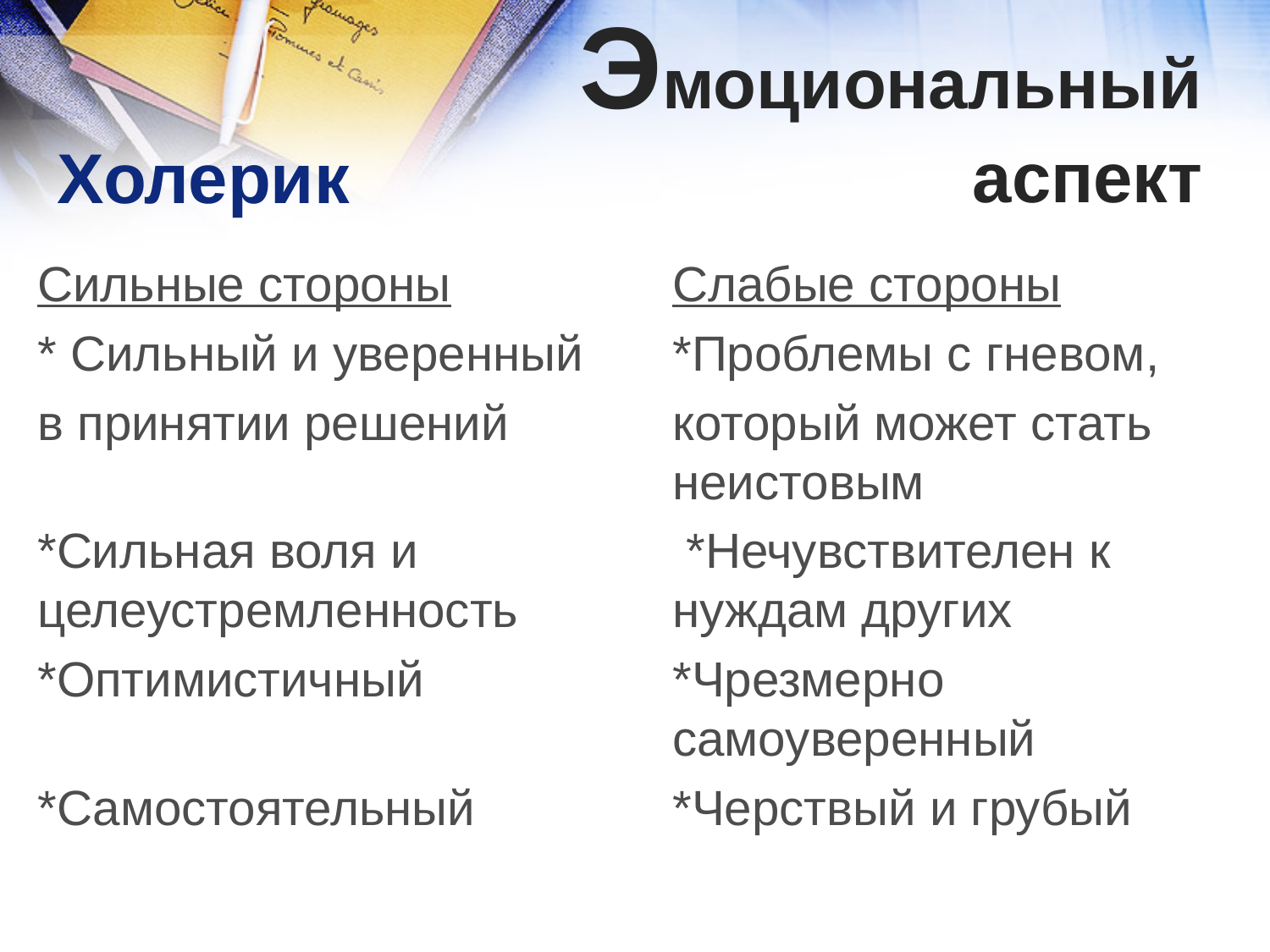

Эмоциональный
 аспект
Холерик
Сильные стороны		Слабые стороны
* Сильный и уверенный 	*Проблемы с гневом,
в принятии решений		который может стать 						неистовым
*Сильная воля и 		 *Нечувствителен к целеустремленность		нуждам других
*Оптимистичный		*Чрезмерно 							самоуверенный
*Самостоятельный		*Черствый и грубый